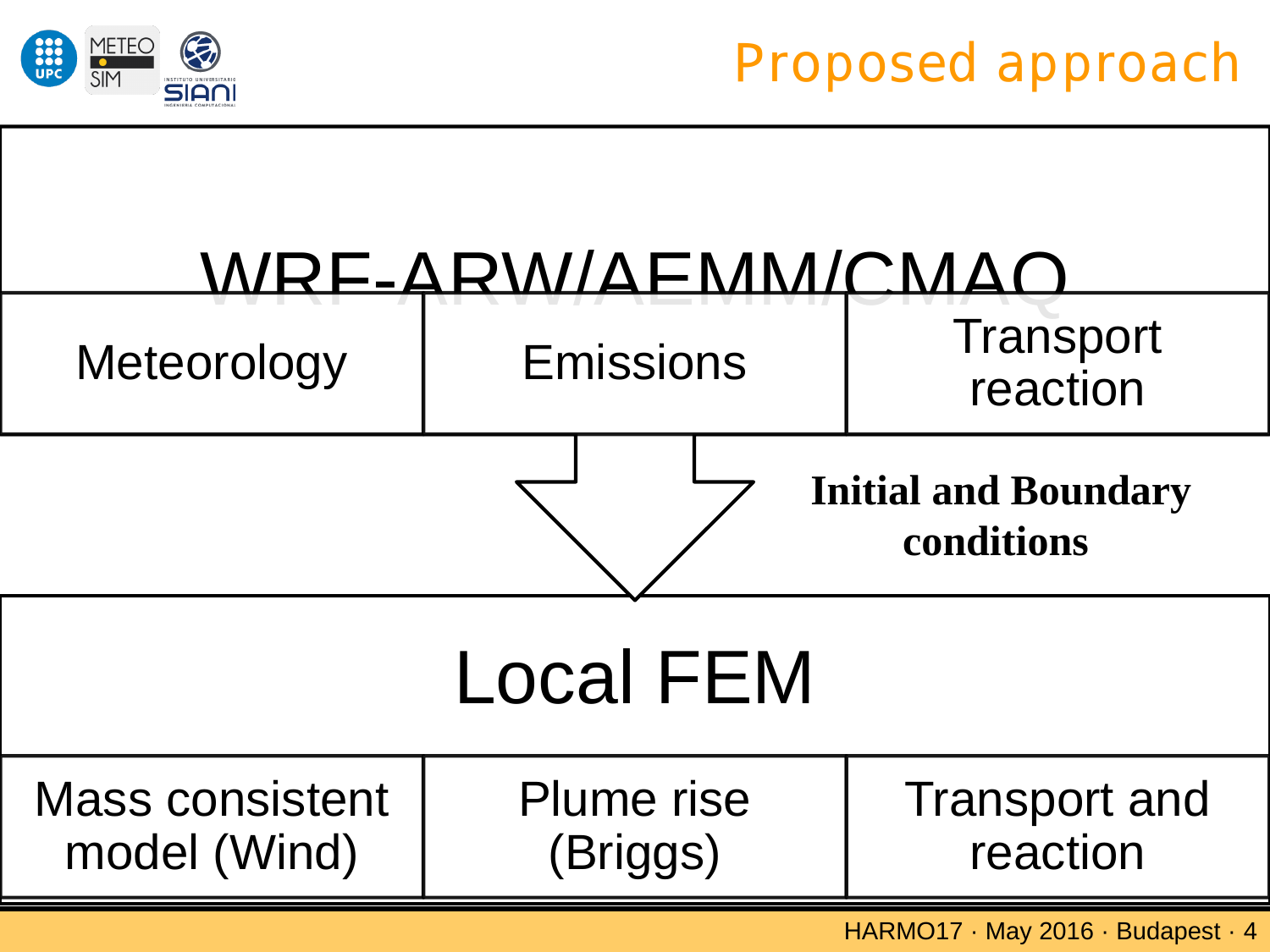

# Proposed approach
Local FEM
Mass consistent model (Wind)
Plume rise (Briggs)
Transport and reaction
WRF-ARW/AEMM/CMAQ
Meteorology
Emissions
Transport reaction
Initial and Boundary
conditions
HARMO17 · May 2016 · Budapest · 4